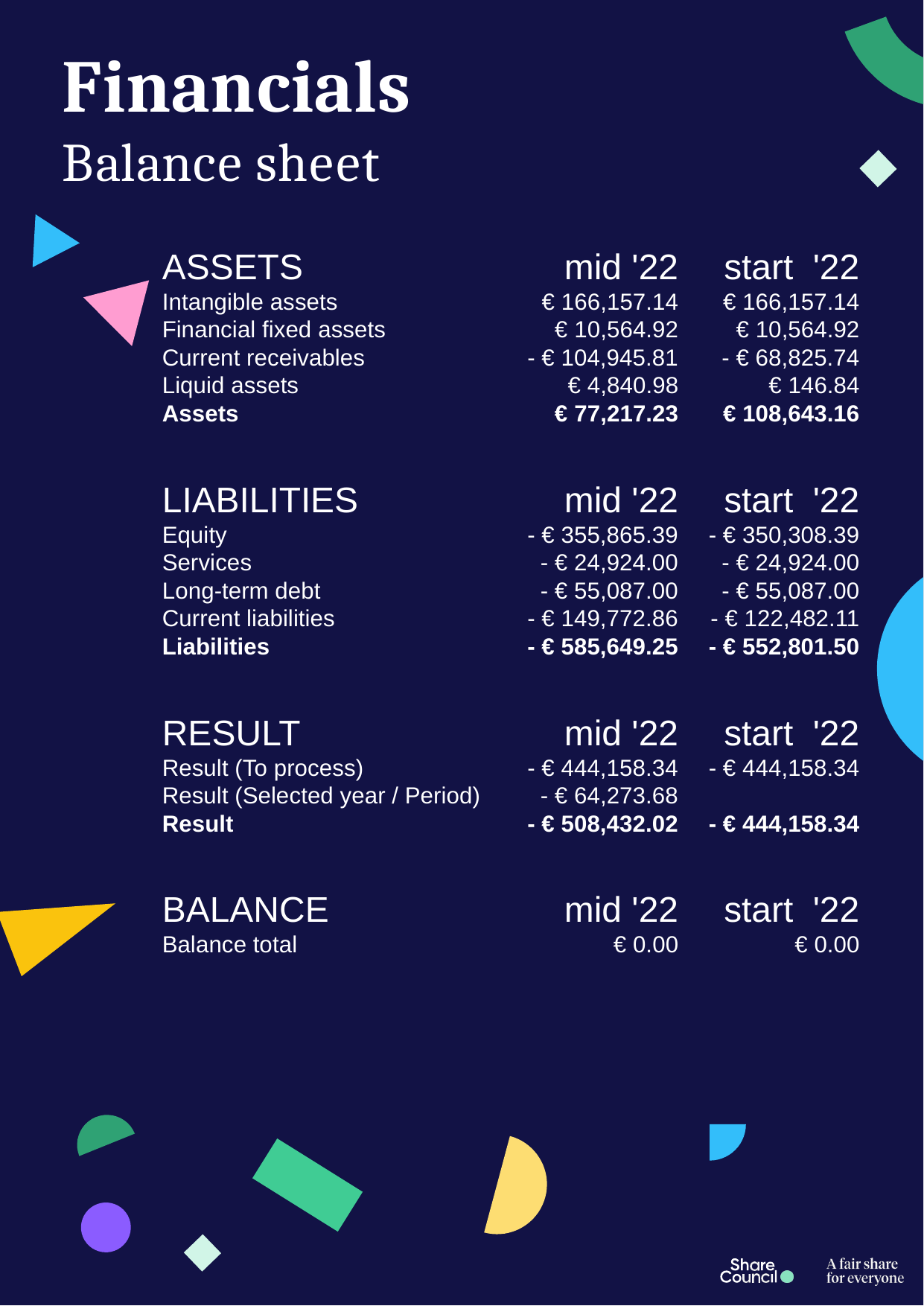

Financials
Balance sheet
ASSETS
Intangible assets
Financial fixed assets
Current receivables
Liquid assets
Assets
mid '22
€ 166,157.14
€ 10,564.92
- € 104,945.81
€ 4,840.98
€ 77,217.23
start  '22
€ 166,157.14
€ 10,564.92
- € 68,825.74
€ 146.84
€ 108,643.16
LIABILITIES
Equity
Services
Long-term debt
Current liabilities
Liabilities
mid '22
- € 355,865.39
- € 24,924.00
- € 55,087.00
- € 149,772.86
- € 585,649.25
start  '22
- € 350,308.39
- € 24,924.00
- € 55,087.00
- € 122,482.11
- € 552,801.50
RESULT
Result (To process)
Result (Selected year / Period)
Result
mid '22
- € 444,158.34
- € 64,273.68
- € 508,432.02
start  '22
- € 444,158.34

- € 444,158.34
BALANCE
Balance total
mid '22
€ 0.00

start  '22
€ 0.00